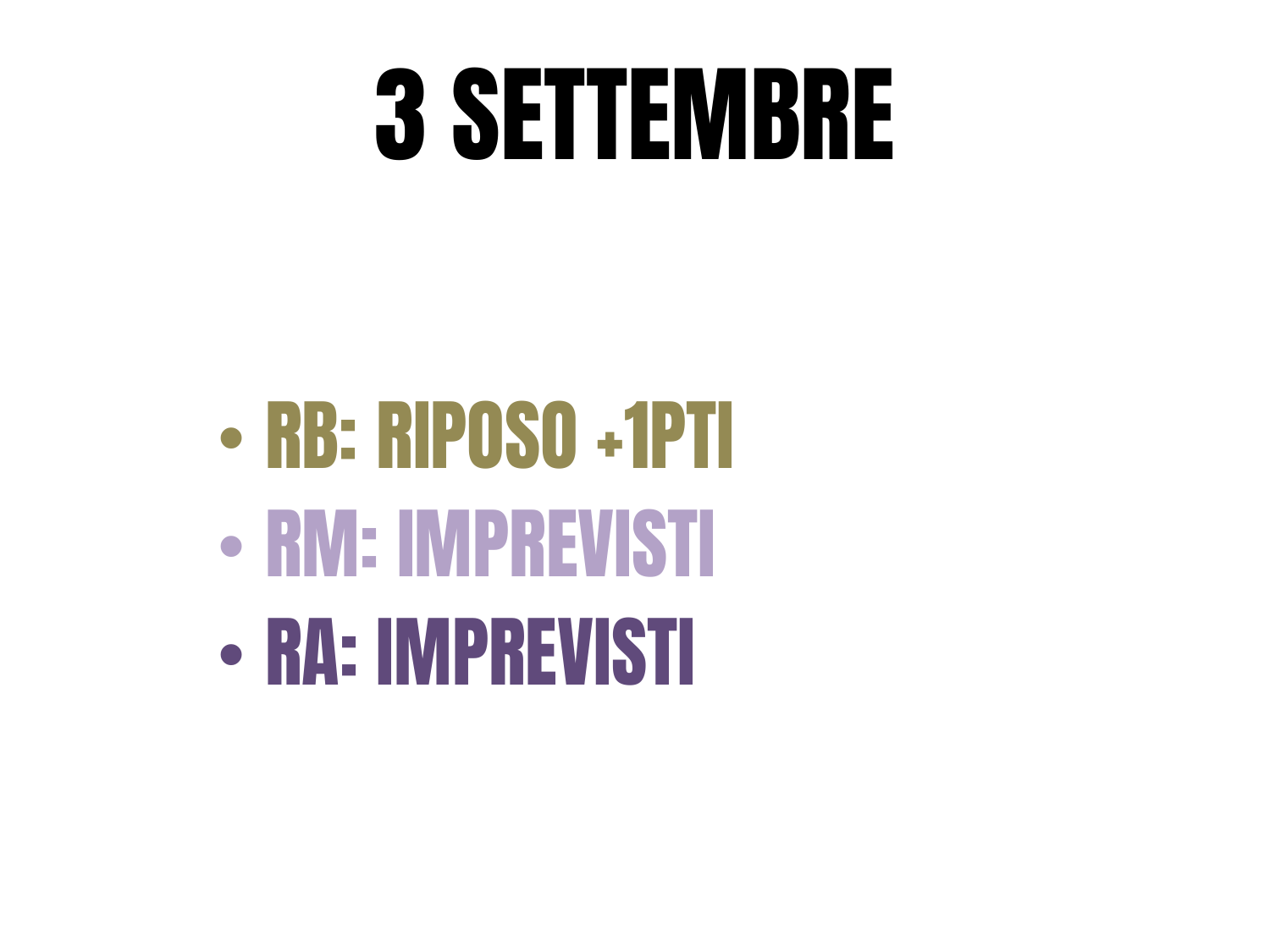

# 3 SETTEMBRE

RB: RIPOSO +1PTI
RM: IMPREVISTI
RA: IMPREVISTI